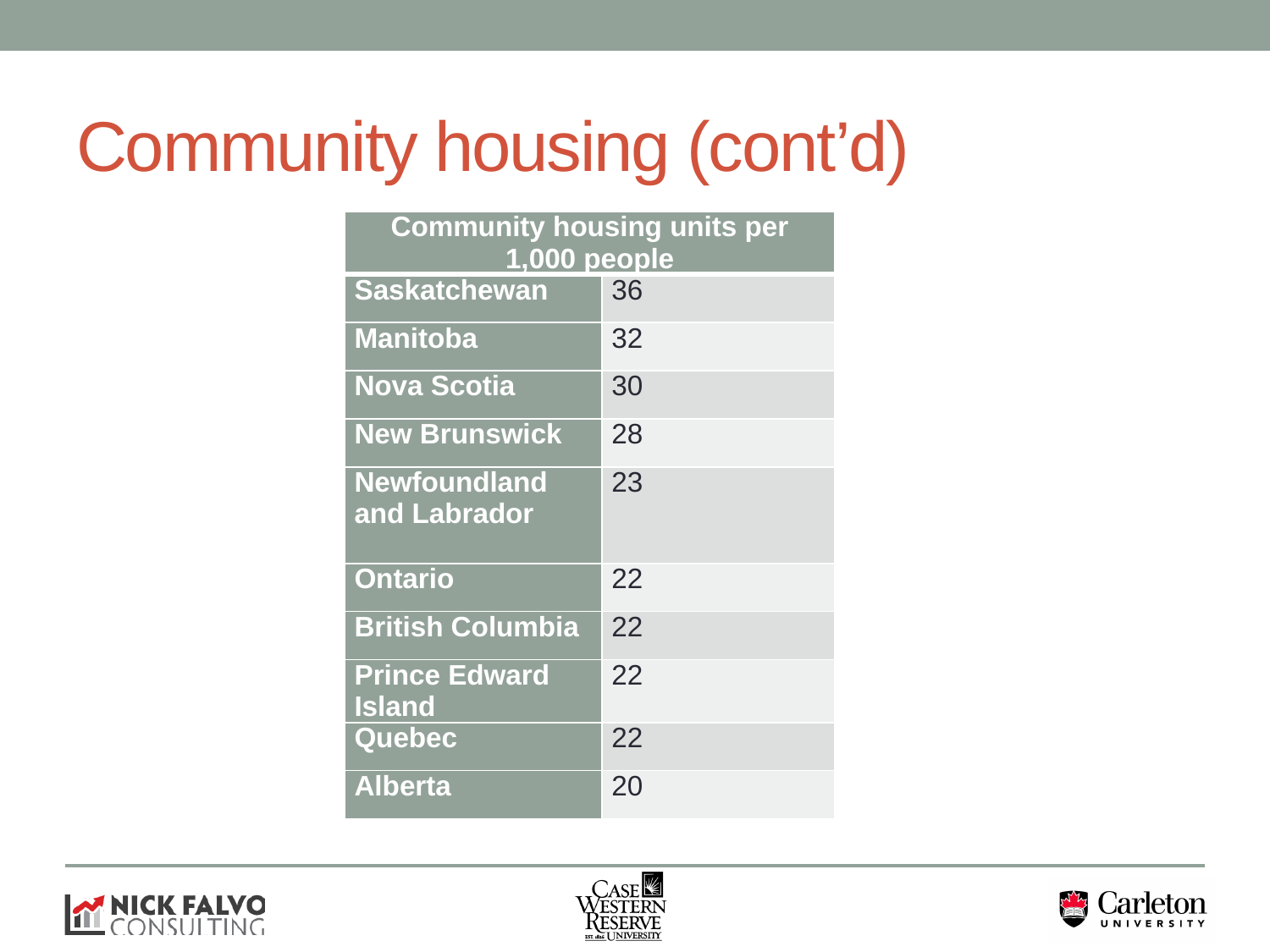

# Community housing (cont’d)
| Community housing units per 1,000 people |  |
| --- | --- |
| Saskatchewan | 36 |
| Manitoba | 32 |
| Nova Scotia | 30 |
| New Brunswick | 28 |
| Newfoundland and Labrador | 23 |
| Ontario | 22 |
| British Columbia | 22 |
| Prince Edward Island | 22 |
| Quebec | 22 |
| Alberta | 20 |